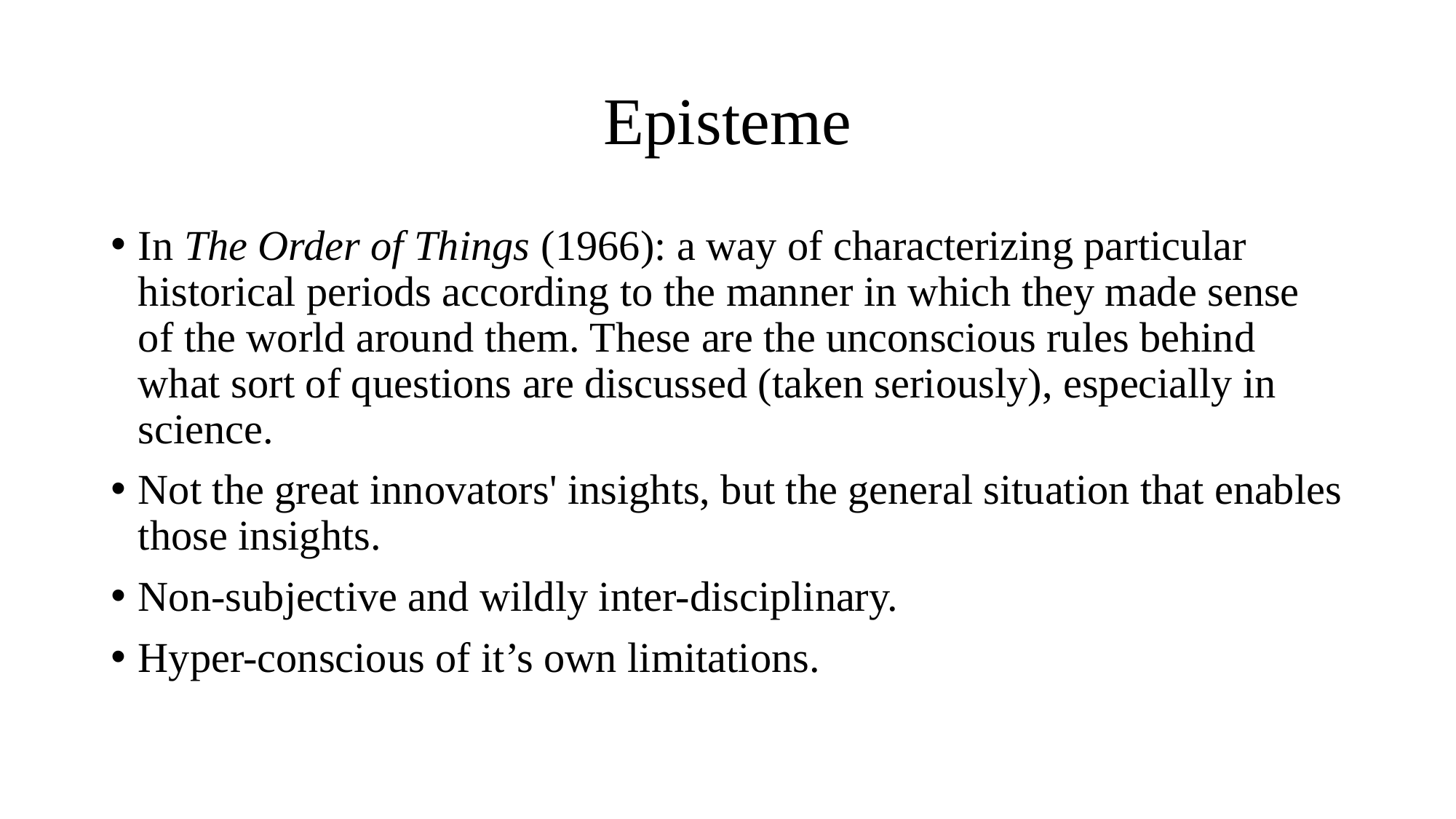

# Episteme
In The Order of Things (1966): a way of characterizing particular historical periods according to the manner in which they made sense of the world around them. These are the unconscious rules behind what sort of questions are discussed (taken seriously), especially in science.
Not the great innovators' insights, but the general situation that enables those insights.
Non-subjective and wildly inter-disciplinary.
Hyper-conscious of it’s own limitations.